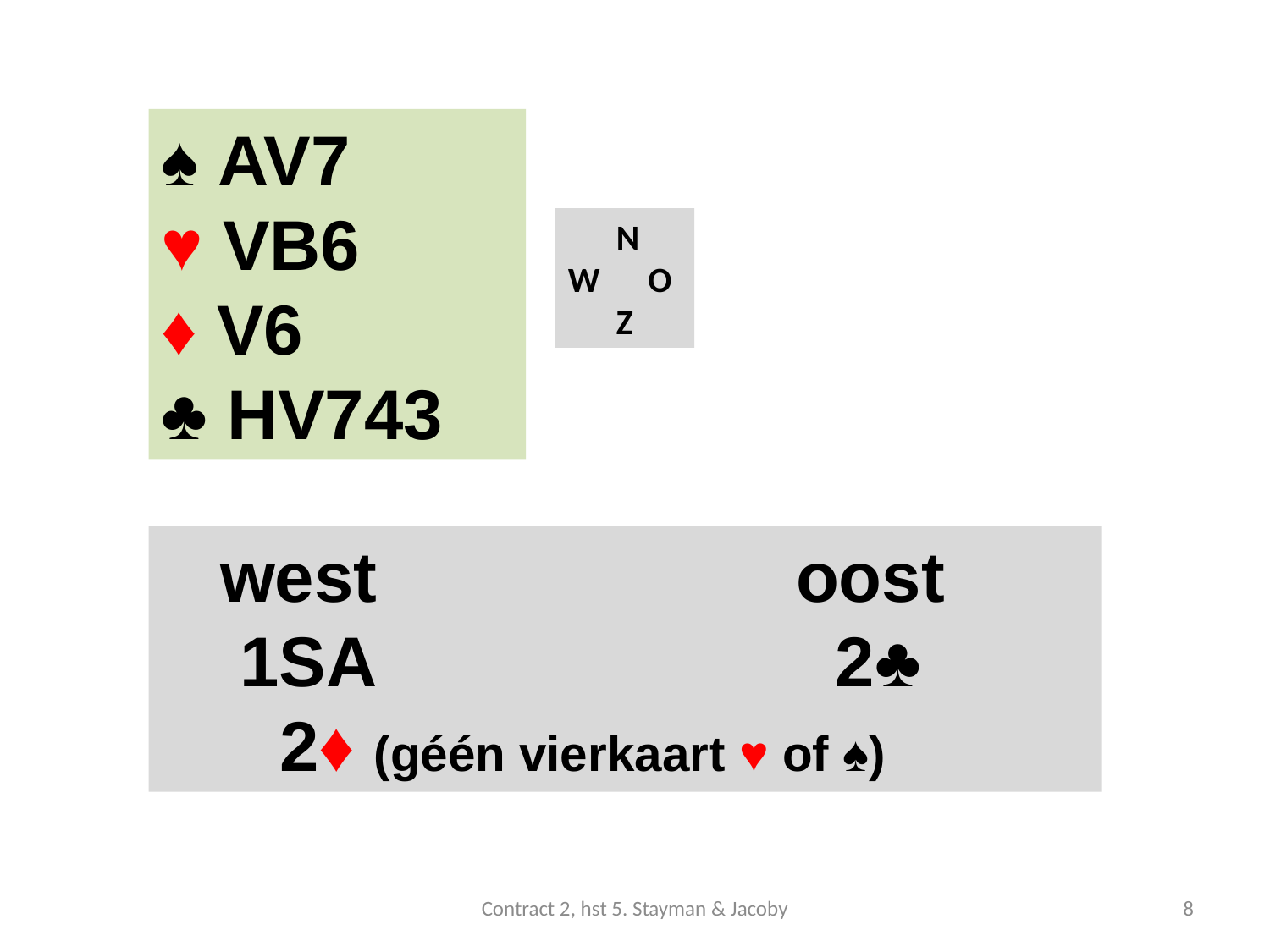

#
♠ AV7
♥ VB6
♦ V6
♣ HV743
      N
W      O
      Z
   west				oost
    1SA 				  2♣
      2♦ (géén vierkaart ♥ of ♠)

Contract 2, hst 5. Stayman & Jacoby
8